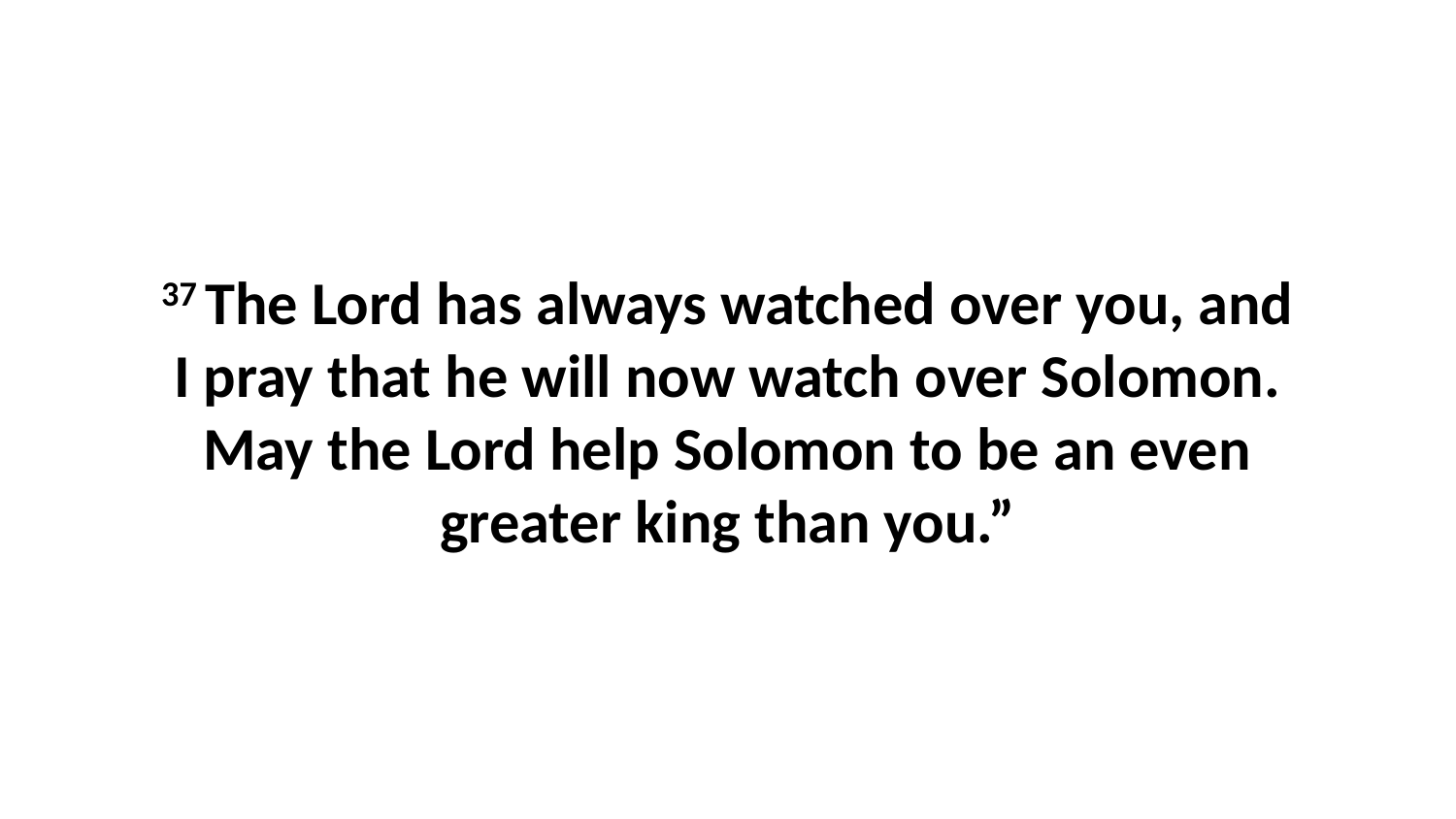

37 The Lord has always watched over you, and I pray that he will now watch over Solomon. May the Lord help Solomon to be an even greater king than you.”